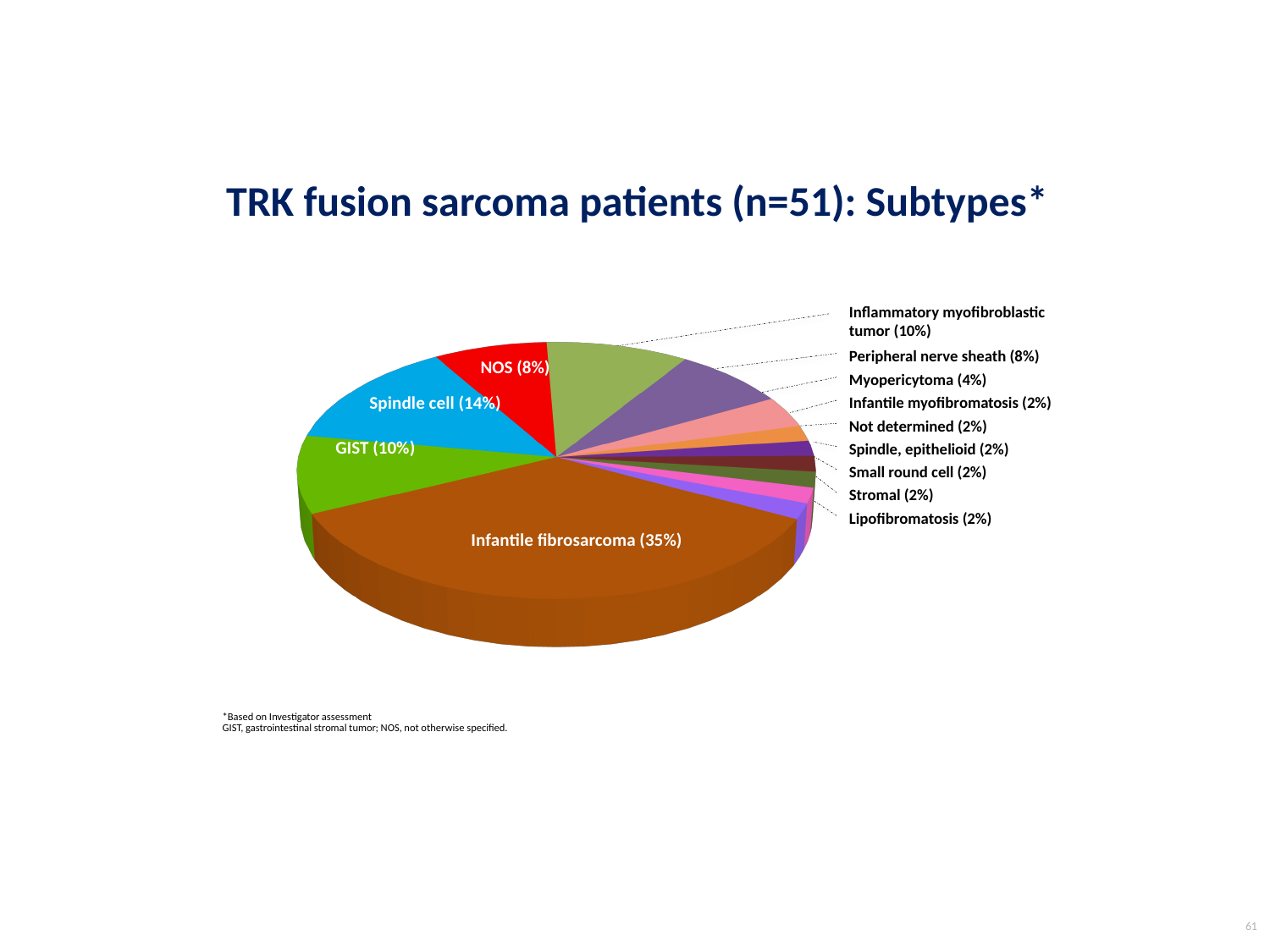

# TRK fusion sarcoma patients (n=51): Subtypes*
Inflammatory myofibroblastic
tumor (10%)

[unsupported chart]

Peripheral nerve sheath (8%)
NOS (8%)
NOS (8%)
Myopericytoma (4%)
Spindle cell (14%)
Spindle cell (14%)
Infantile myofibromatosis (2%)
Not determined (2%)
GIST (10%)
GIST (10%)
Spindle, epithelioid (2%)
Small round cell (2%)
Stromal (2%)
Lipofibromatosis (2%)
Infantile fibrosarcoma (35%)
Infantile fibrosarcoma (35%)
*Based on Investigator assessment
GIST, gastrointestinal stromal tumor; NOS, not otherwise specified.
61